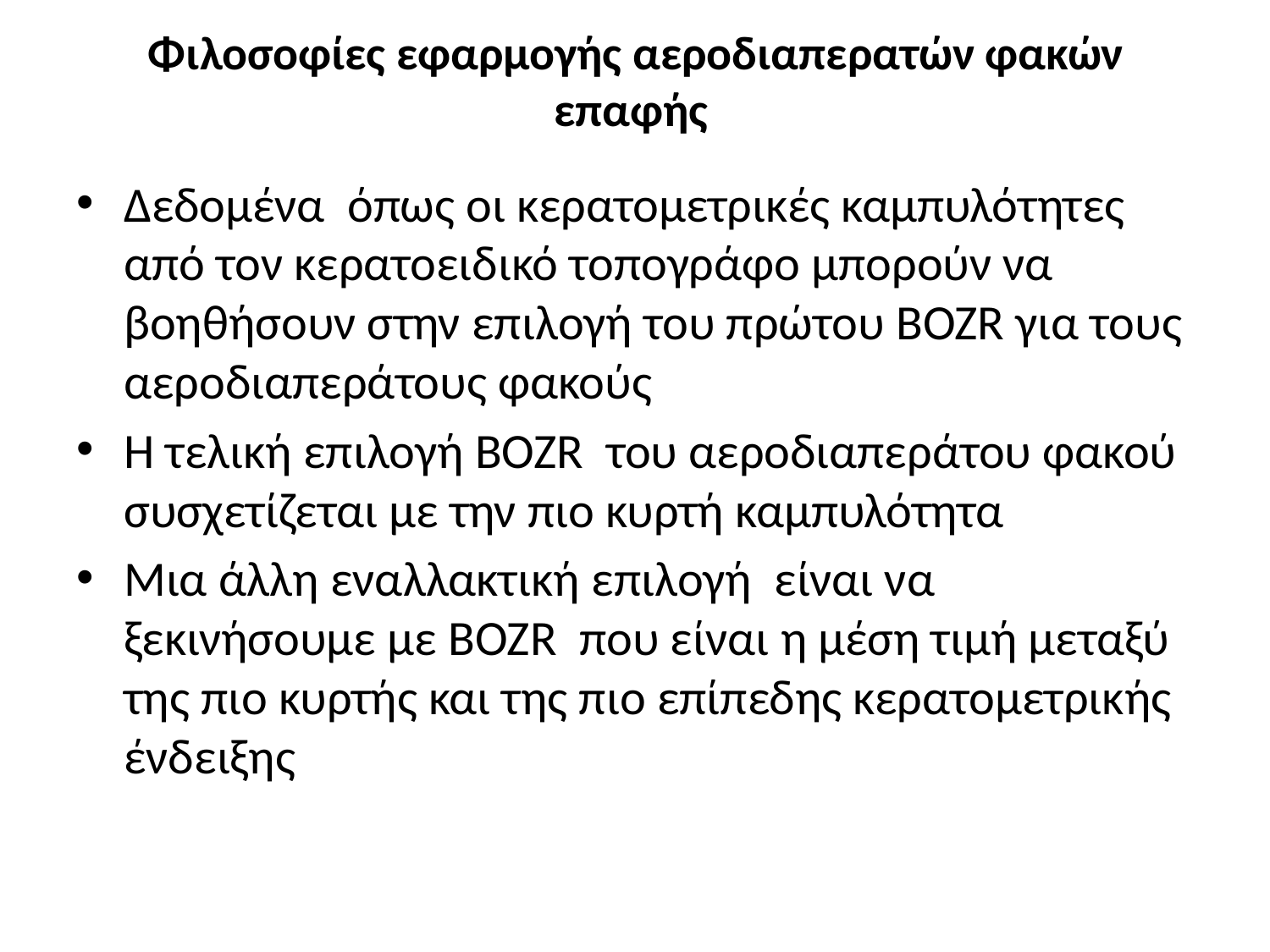

# Φιλοσοφίες εφαρμογής αεροδιαπερατών φακών επαφής
Δεδομένα  όπως οι κερατομετρικές καμπυλότητες  από τον κερατοειδικό τοπογράφο μπορούν να βοηθήσουν στην επιλογή του πρώτου BOZR για τους αεροδιαπεράτους φακούς
Η τελική επιλογή BOZR  του αεροδιαπεράτου φακού συσχετίζεται με την πιο κυρτή καμπυλότητα
Μια άλλη εναλλακτική επιλογή  είναι να ξεκινήσουμε με BOZR  που είναι η μέση τιμή μεταξύ της πιο κυρτής και της πιο επίπεδης κερατομετρικής  ένδειξης